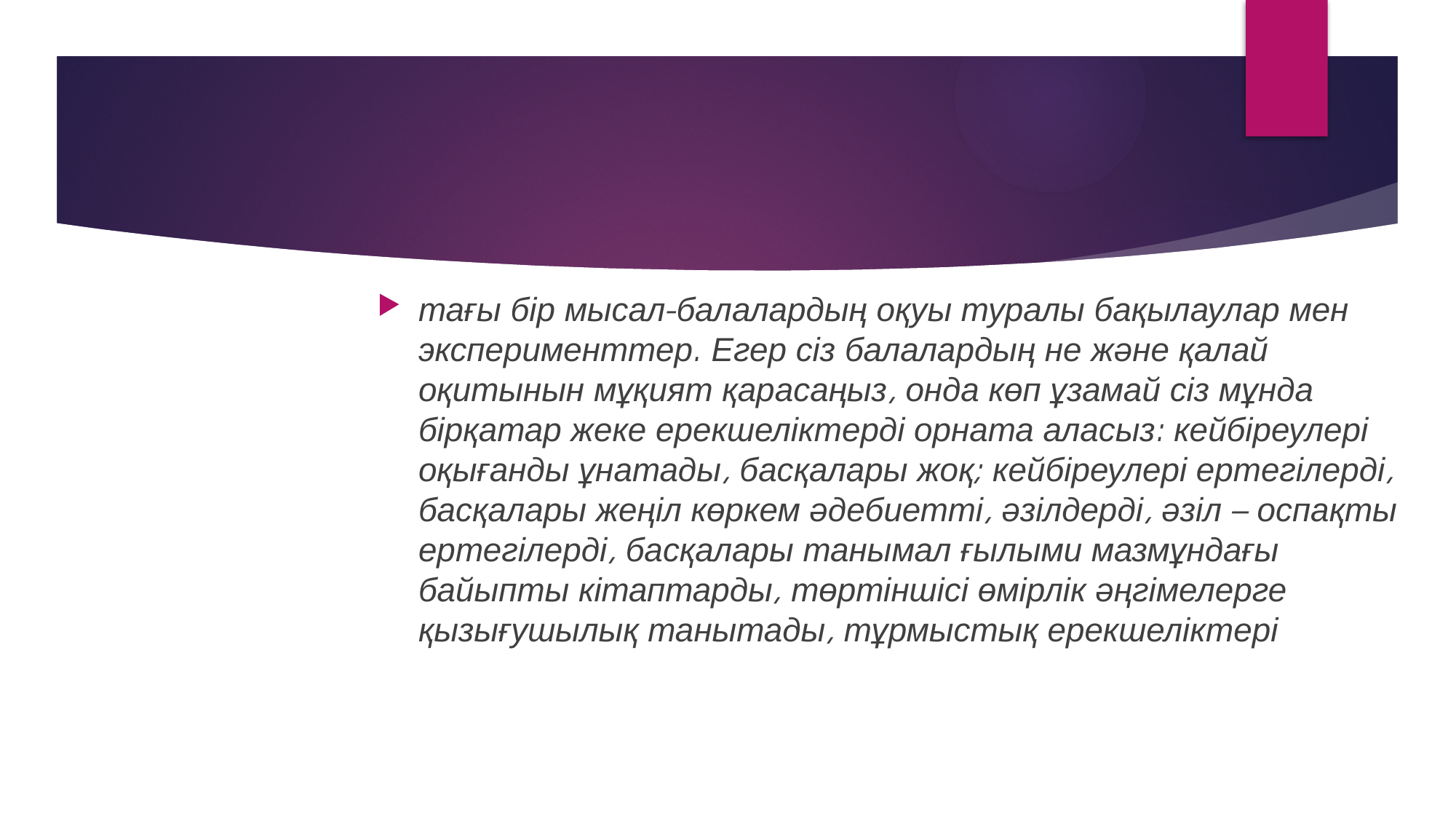

тағы бір мысал-балалардың оқуы туралы бақылаулар мен эксперименттер. Егер сіз балалардың не және қалай оқитынын мұқият қарасаңыз, онда көп ұзамай сіз мұнда бірқатар жеке ерекшеліктерді орната аласыз: кейбіреулері оқығанды ұнатады, басқалары жоқ; кейбіреулері ертегілерді, басқалары жеңіл көркем әдебиетті, әзілдерді, әзіл – оспақты ертегілерді, басқалары танымал ғылыми мазмұндағы байыпты кітаптарды, төртіншісі өмірлік әңгімелерге қызығушылық танытады, тұрмыстық ерекшеліктері